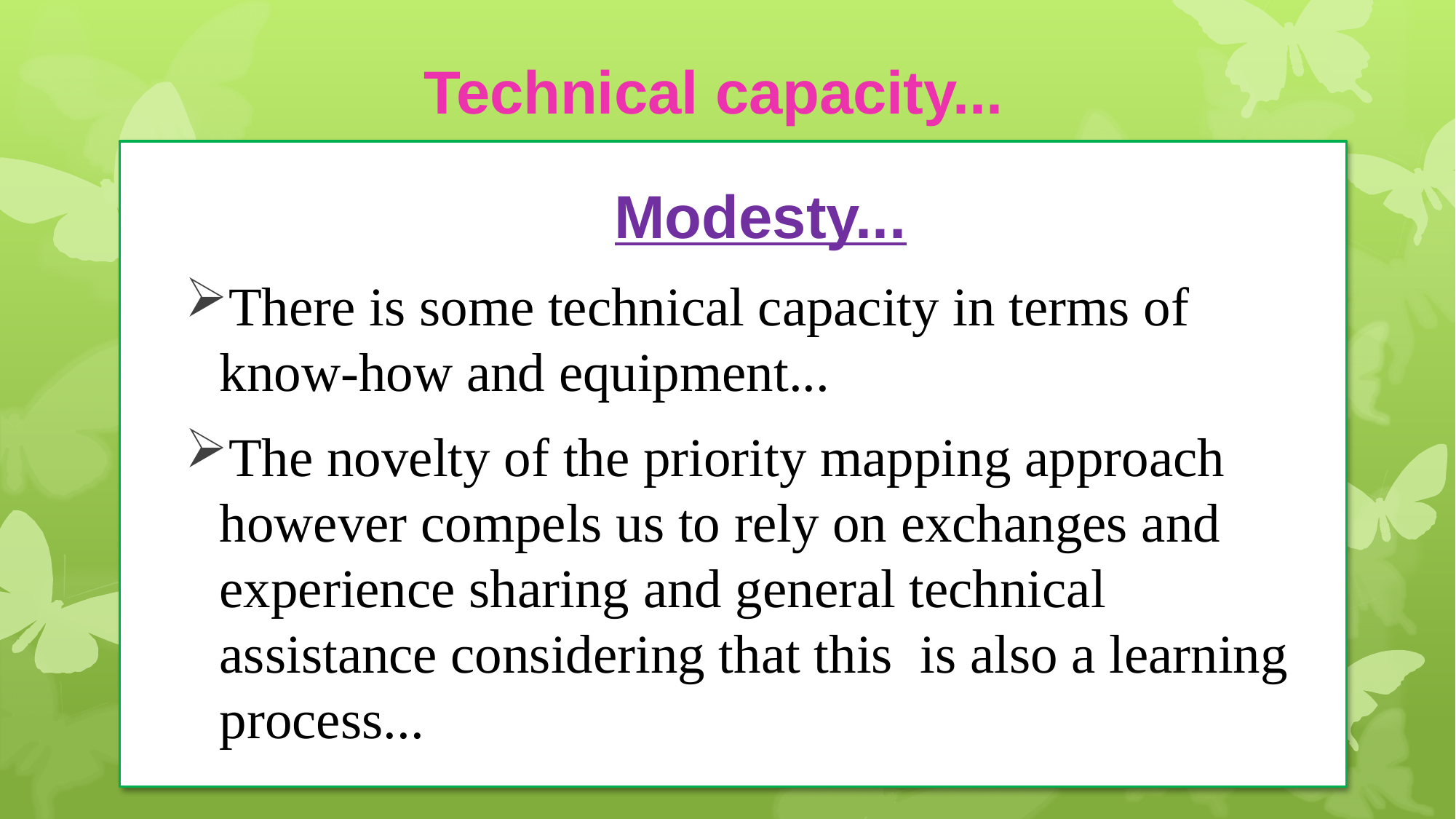

# Technical capacity...
Modesty...
There is some technical capacity in terms of know-how and equipment...
The novelty of the priority mapping approach however compels us to rely on exchanges and experience sharing and general technical assistance considering that this  is also a learning process...